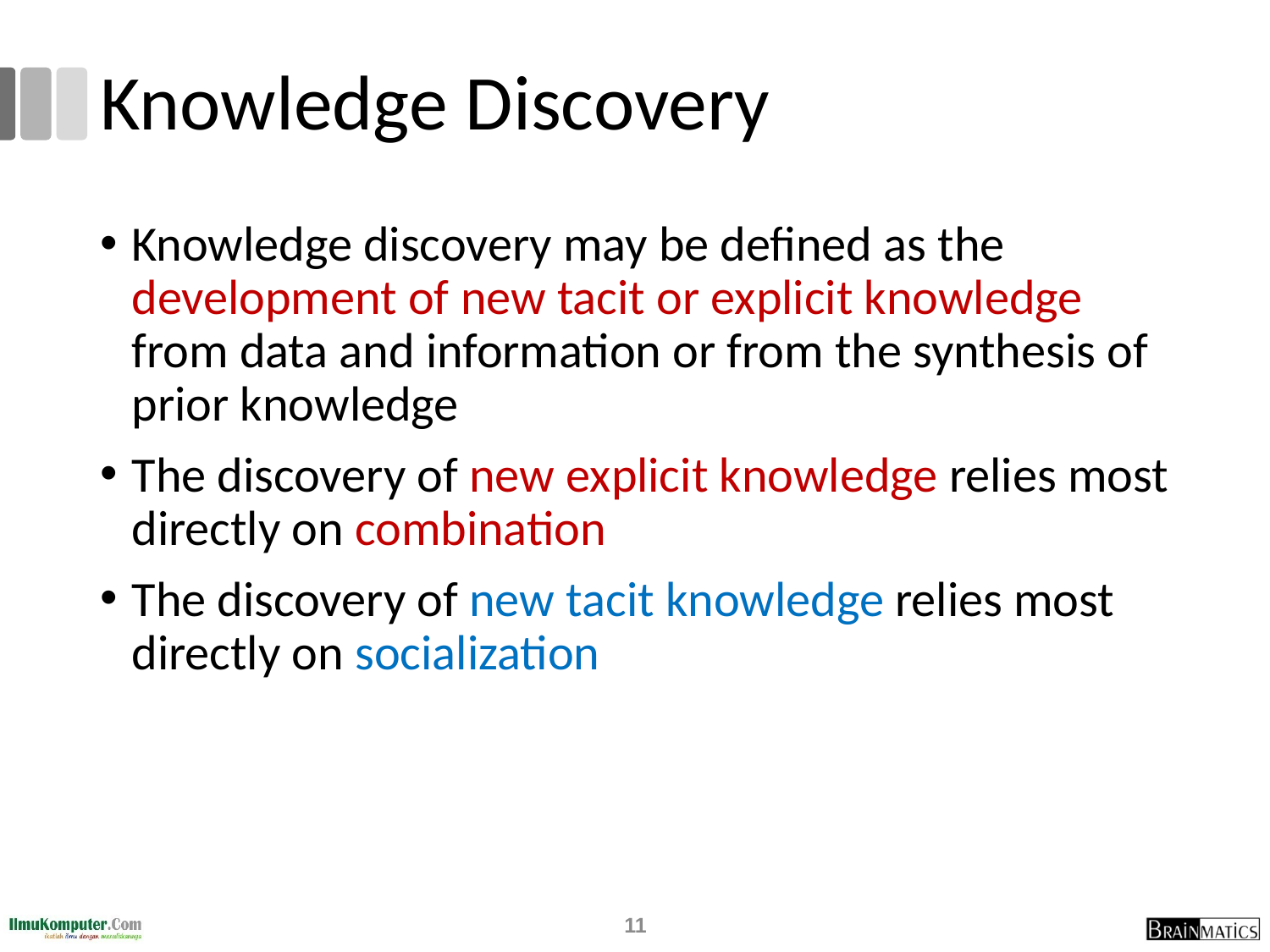

# Knowledge Discovery
Knowledge discovery may be defined as the development of new tacit or explicit knowledge from data and information or from the synthesis of prior knowledge
The discovery of new explicit knowledge relies most directly on combination
The discovery of new tacit knowledge relies most directly on socialization
11